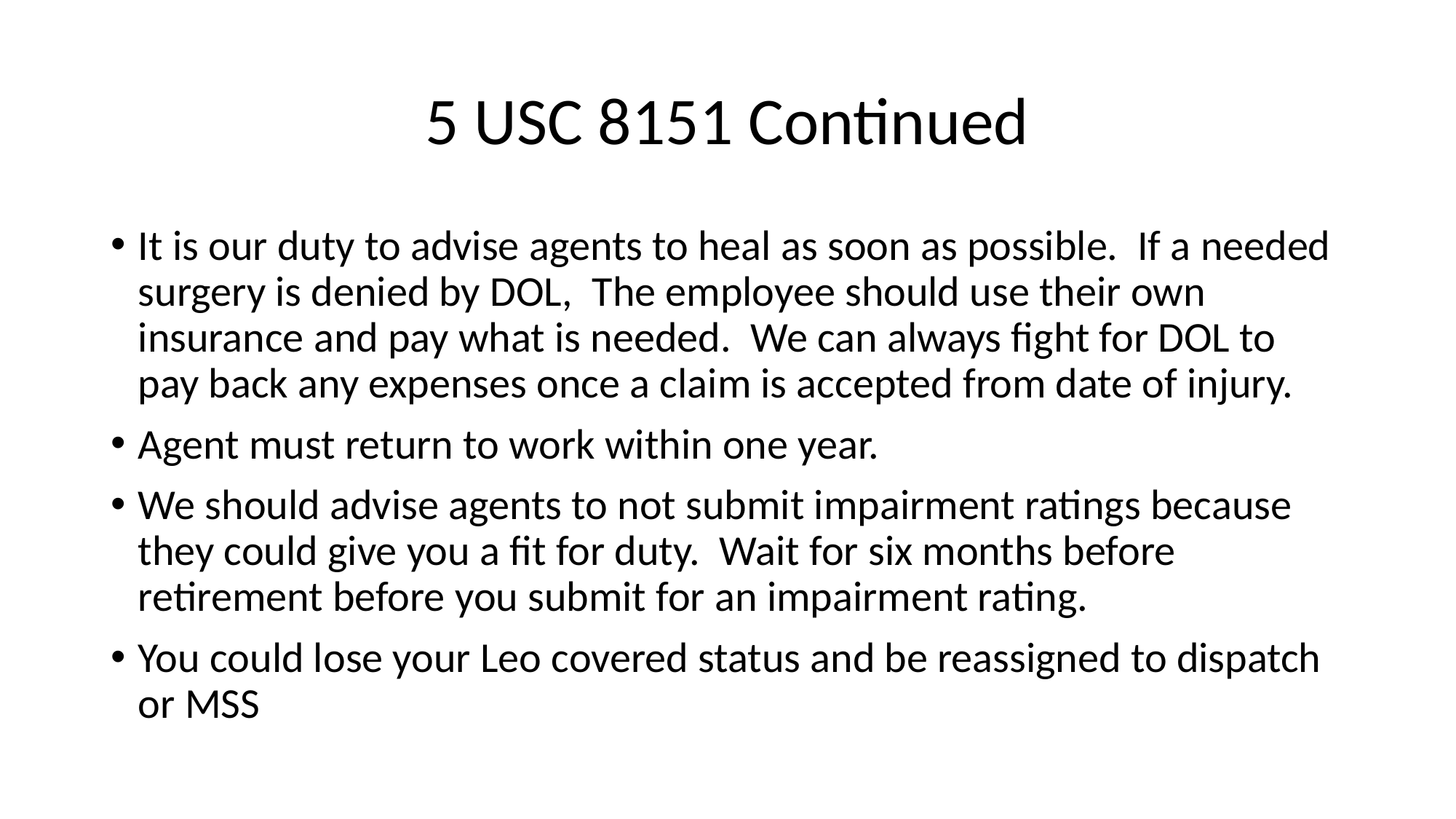

# 5 USC 8151 Continued
It is our duty to advise agents to heal as soon as possible.  If a needed surgery is denied by DOL,  The employee should use their own insurance and pay what is needed.  We can always fight for DOL to pay back any expenses once a claim is accepted from date of injury.
Agent must return to work within one year.
We should advise agents to not submit impairment ratings because they could give you a fit for duty.  Wait for six months before retirement before you submit for an impairment rating.
You could lose your Leo covered status and be reassigned to dispatch or MSS